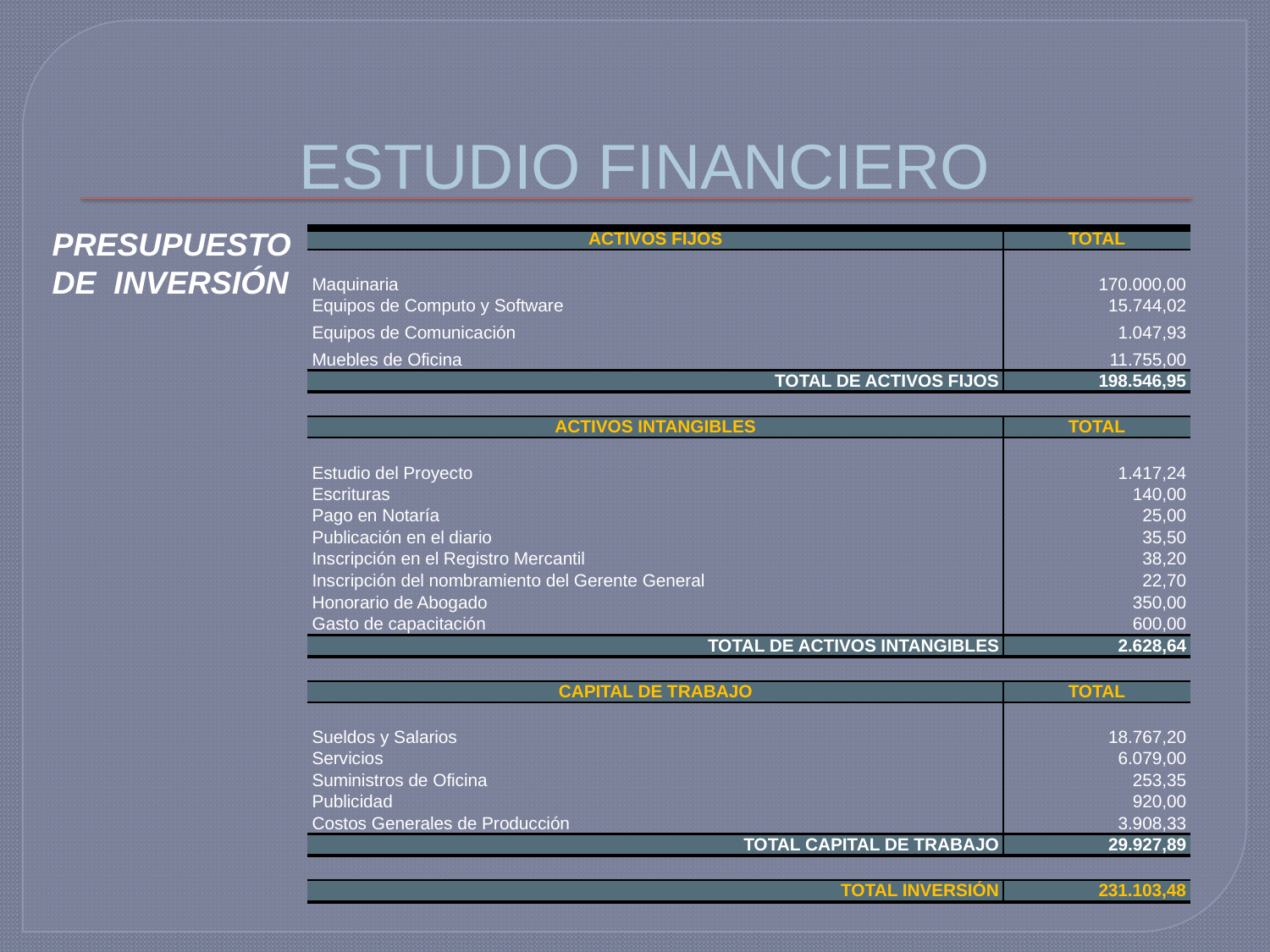

# ESTUDIO FINANCIERO
PRESUPUESTO
DE  INVERSIÓN
| ACTIVOS FIJOS | TOTAL |
| --- | --- |
|  |  |
| Maquinaria | 170.000,00 |
| Equipos de Computo y Software | 15.744,02 |
| Equipos de Comunicación | 1.047,93 |
| Muebles de Oficina | 11.755,00 |
| TOTAL DE ACTIVOS FIJOS | 198.546,95 |
|  |  |
| ACTIVOS INTANGIBLES | TOTAL |
|  |  |
| Estudio del Proyecto | 1.417,24 |
| Escrituras | 140,00 |
| Pago en Notaría | 25,00 |
| Publicación en el diario | 35,50 |
| Inscripción en el Registro Mercantil | 38,20 |
| Inscripción del nombramiento del Gerente General | 22,70 |
| Honorario de Abogado | 350,00 |
| Gasto de capacitación | 600,00 |
| TOTAL DE ACTIVOS INTANGIBLES | 2.628,64 |
|  |  |
| CAPITAL DE TRABAJO | TOTAL |
|  |  |
| Sueldos y Salarios | 18.767,20 |
| Servicios | 6.079,00 |
| Suministros de Oficina | 253,35 |
| Publicidad | 920,00 |
| Costos Generales de Producción | 3.908,33 |
| TOTAL CAPITAL DE TRABAJO | 29.927,89 |
|  |  |
| TOTAL INVERSIÓN | 231.103,48 |